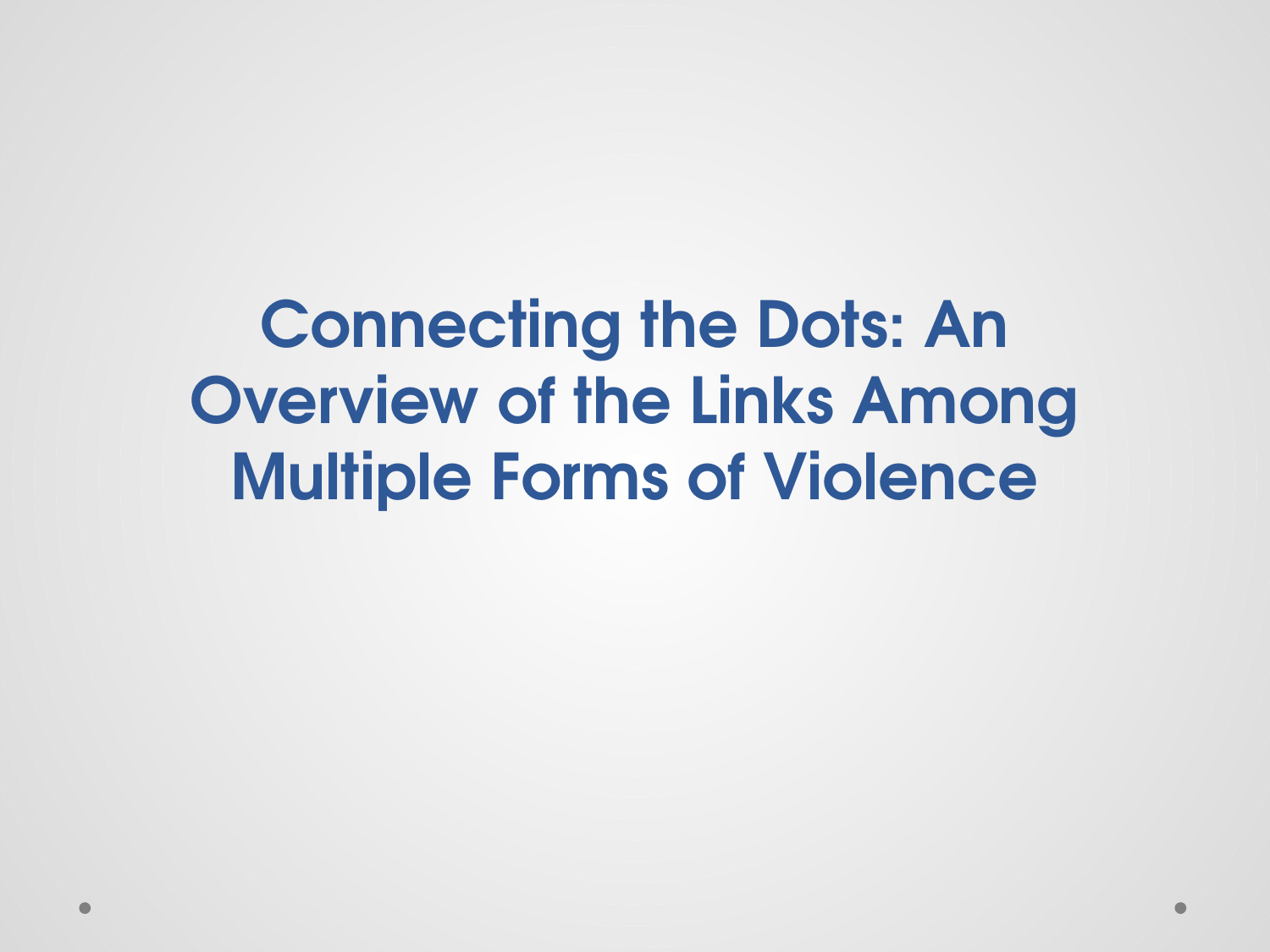

# Connecting the Dots: An Overview of the Links Among Multiple Forms of Violence